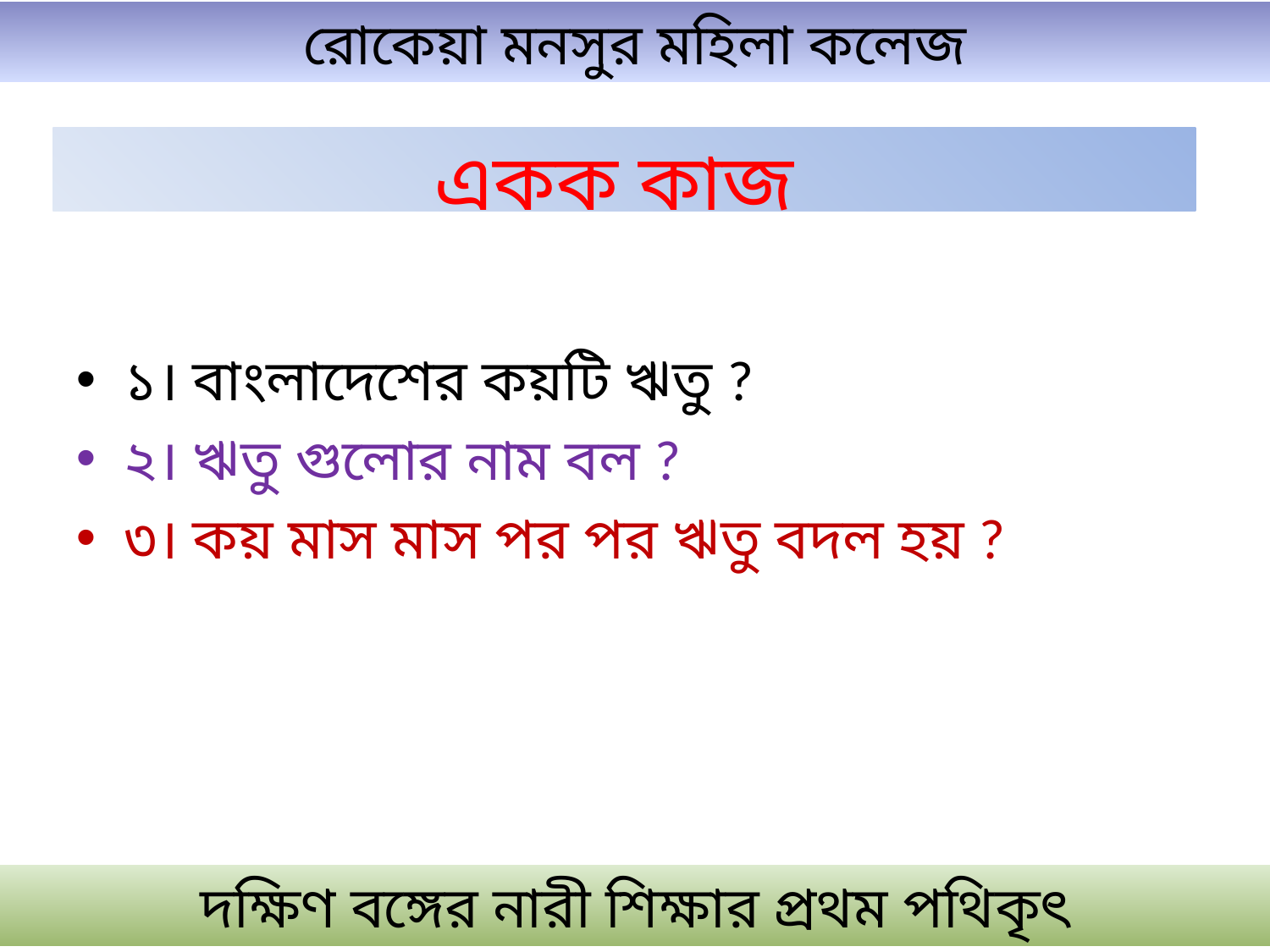

# একক কাজ
১। বাংলাদেশের কয়টি ঋতু ?
২। ঋতু গুলোর নাম বল ?
৩। কয় মাস মাস পর পর ঋতু বদল হয় ?